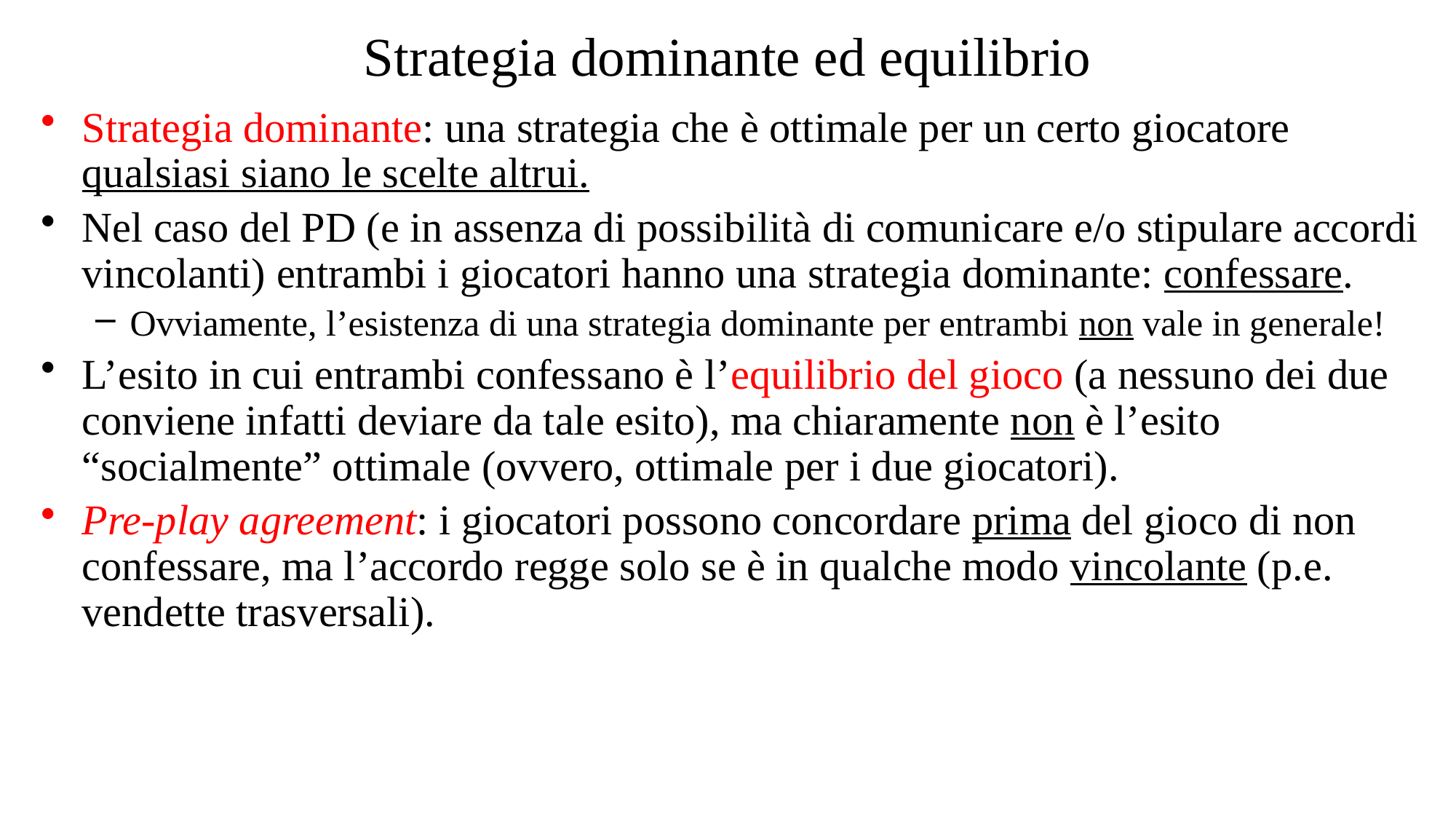

# Strategia dominante ed equilibrio
Strategia dominante: una strategia che è ottimale per un certo giocatore qualsiasi siano le scelte altrui.
Nel caso del PD (e in assenza di possibilità di comunicare e/o stipulare accordi vincolanti) entrambi i giocatori hanno una strategia dominante: confessare.
Ovviamente, l’esistenza di una strategia dominante per entrambi non vale in generale!
L’esito in cui entrambi confessano è l’equilibrio del gioco (a nessuno dei due conviene infatti deviare da tale esito), ma chiaramente non è l’esito “socialmente” ottimale (ovvero, ottimale per i due giocatori).
Pre-play agreement: i giocatori possono concordare prima del gioco di non confessare, ma l’accordo regge solo se è in qualche modo vincolante (p.e. vendette trasversali).